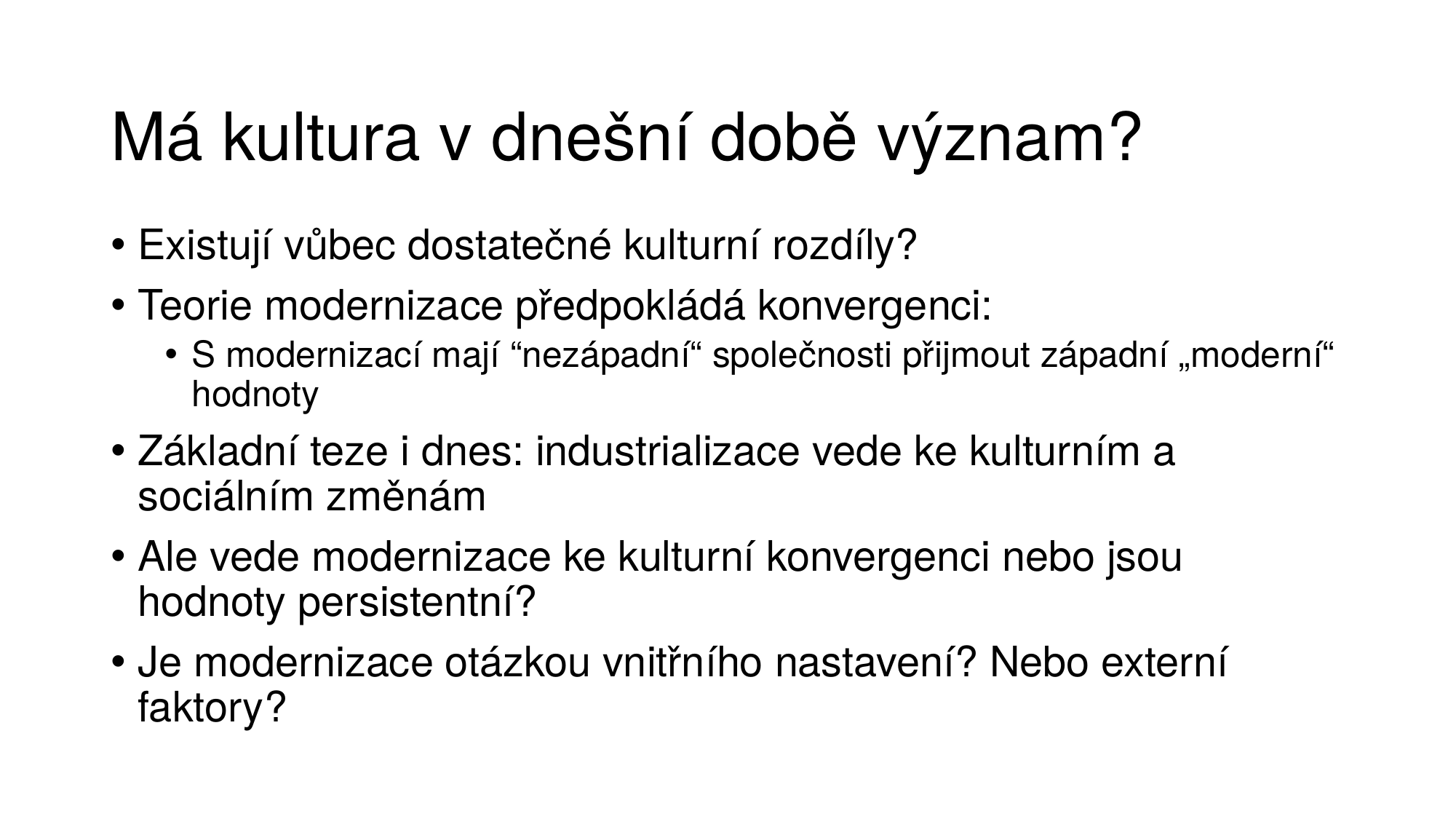

# Má kultura v dnešní době význam?
Existují vůbec dostatečné kulturní rozdíly?
Teorie modernizace předpokládá konvergenci:
S modernizací mají “nezápadní“ společnosti přijmout západní „moderní“ hodnoty
Základní teze i dnes: industrializace vede ke kulturním a sociálním změnám
Ale vede modernizace ke kulturní konvergenci nebo jsou hodnoty persistentní?
Je modernizace otázkou vnitřního nastavení? Nebo externí faktory?